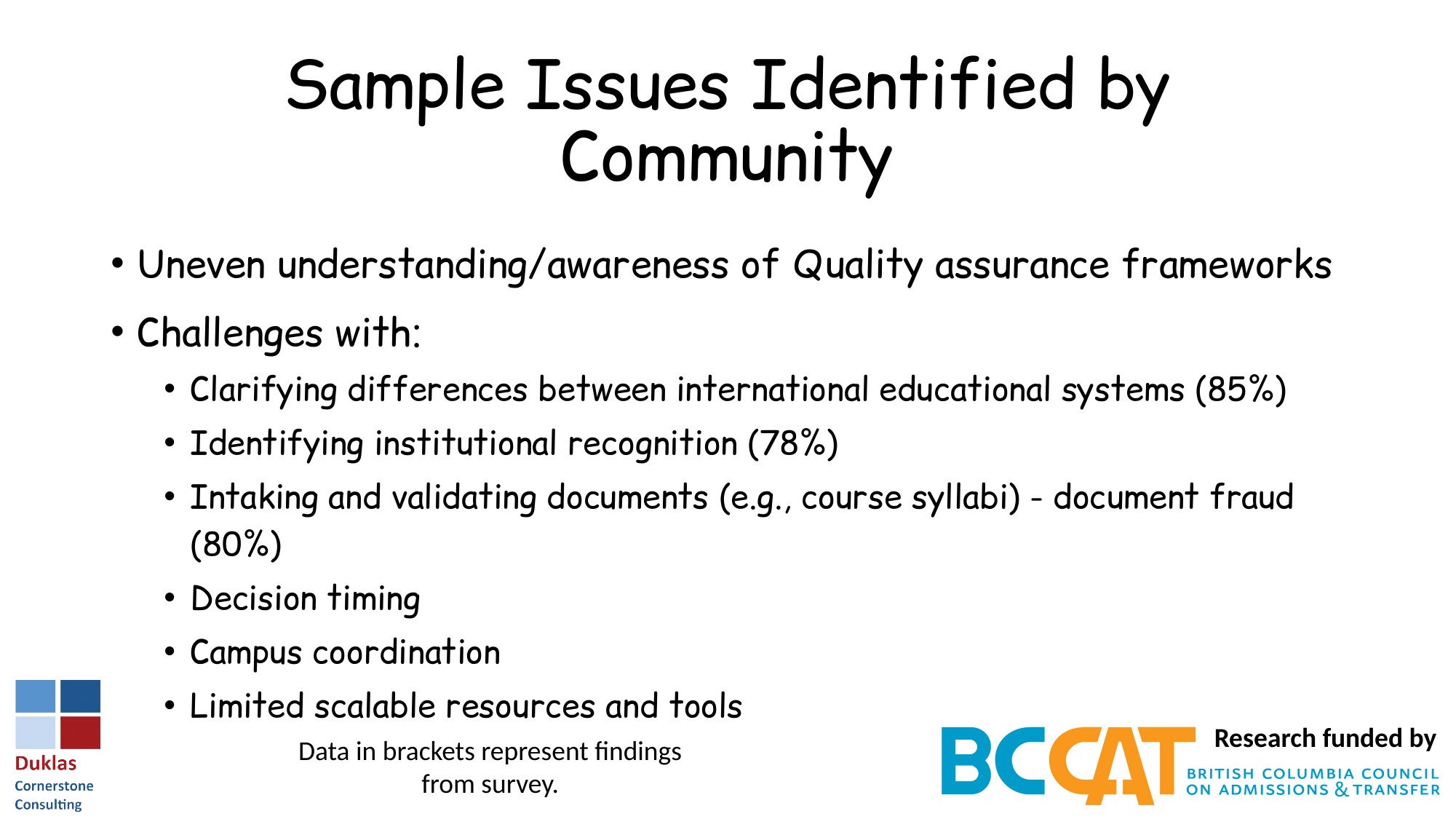

# Sample Issues Identified by Community
Uneven understanding/awareness of Quality assurance frameworks
Challenges with:
Clarifying differences between international educational systems (85%)
Identifying institutional recognition (78%)
Intaking and validating documents (e.g., course syllabi) - document fraud (80%)
Decision timing
Campus coordination
Limited scalable resources and tools
Data in brackets represent findings from survey.